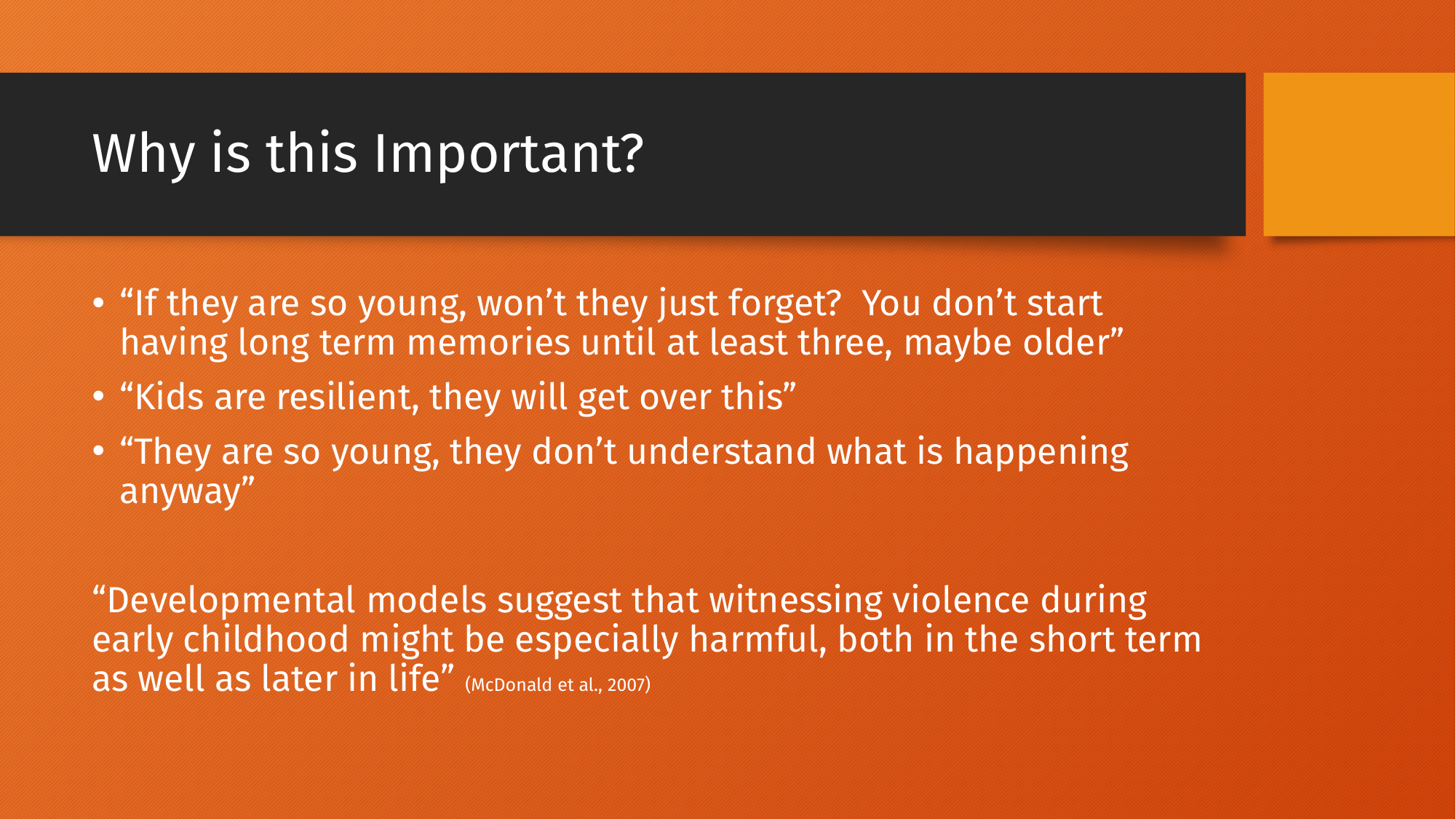

# Why is this Important?
“If they are so young, won’t they just forget?  You don’t start having long term memories until at least three, maybe older”
“Kids are resilient, they will get over this”
“They are so young, they don’t understand what is happening anyway”

“Developmental models suggest that witnessing violence during early childhood might be especially harmful, both in the short term as well as later in life” (McDonald et al., 2007)